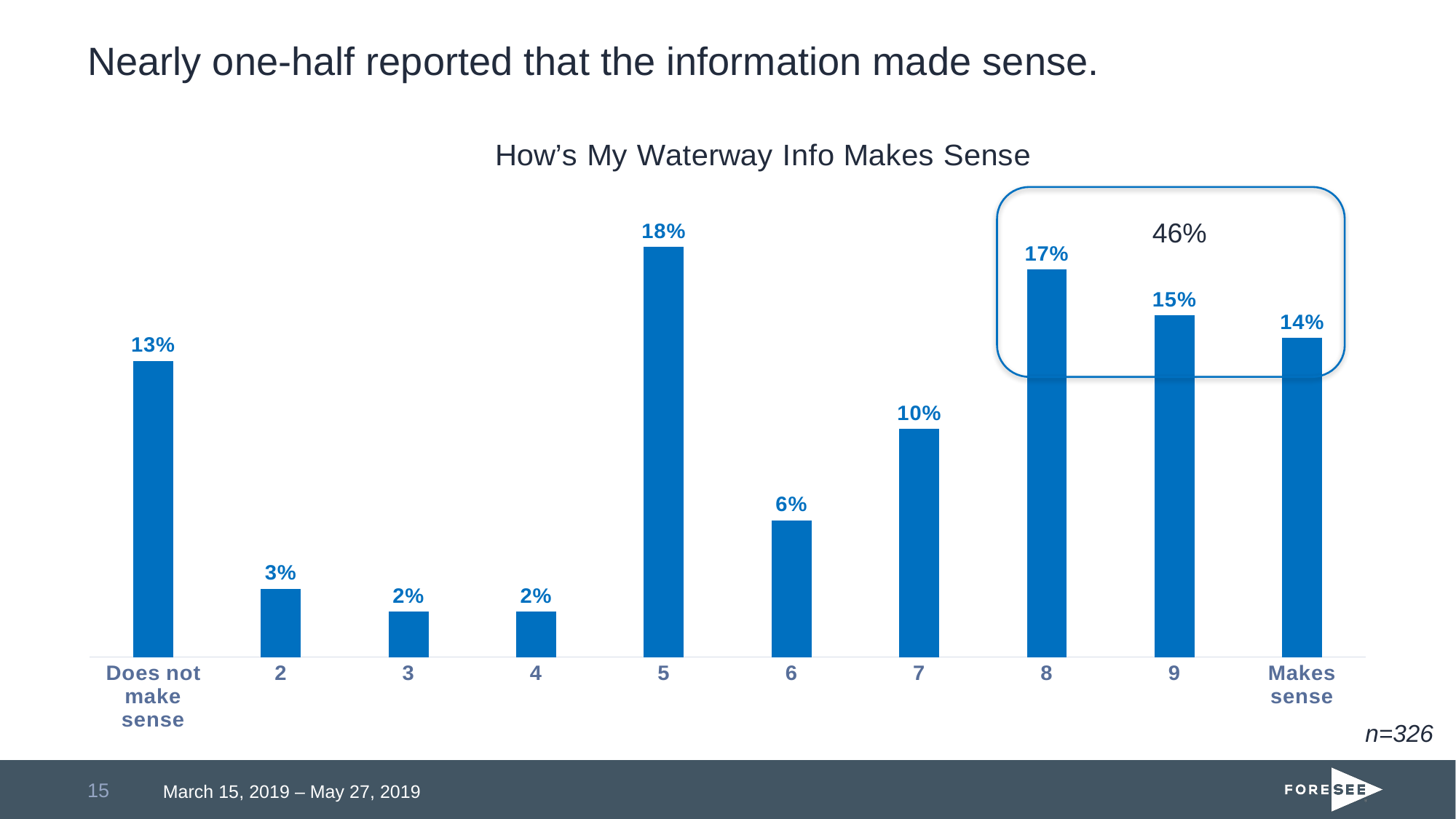

# Nearly one-half reported that the information made sense.

### Chart: How’s My Waterway Info Makes Sense

| Category | Series 1 |
|---|---|
| Does not make sense | 0.13 |
| 2 | 0.03 |
| 3 | 0.02 |
| 4 | 0.02 |
| 5 | 0.18 |
| 6 | 0.06 |
| 7 | 0.1 |
| 8 | 0.17 |
| 9 | 0.15 |
| Makes sense | 0.14 |
46%
n=326
15
March 15, 2019 – May 27, 2019